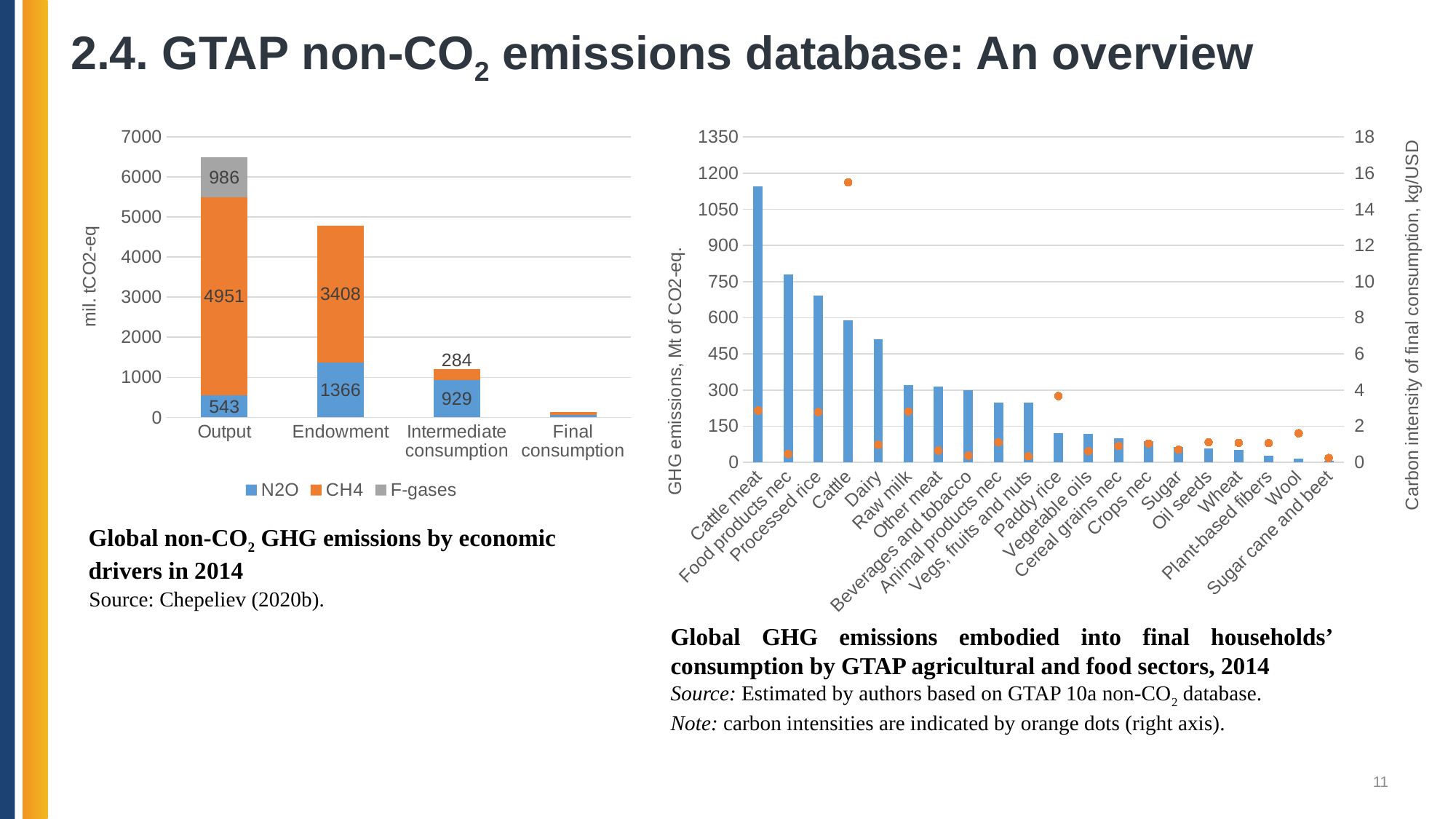

# 2.4. GTAP non-CO2 emissions database: An overview

### Chart

| Category |  |  |
|---|---|---|
| Cattle meat | 1146.3 | 2.8600285129598237 |
| Food products nec | 778.4 | 0.46359843989357485 |
| Processed rice | 691.4 | 2.7807998519909827 |
| Cattle | 589.3 | 15.495539083309886 |
| Dairy | 511.4 | 0.9773788587257533 |
| Raw milk | 319.1 | 2.812246624599006 |
| Other meat | 314.8 | 0.6524084607512479 |
| Beverages and tobacco | 298.1 | 0.37177864591258003 |
| Animal products nec | 249.1 | 1.1047783103322717 |
| Vegs, fruits and nuts | 248.0 | 0.33345878375480237 |
| Paddy rice | 121.9 | 3.6667167995187246 |
| Vegetable oils | 117.4 | 0.6151340798427268 |
| Cereal grains nec | 101.0 | 0.8980611659679276 |
| Crops nec | 87.5 | 1.0377368560249816 |
| Sugar | 63.1 | 0.6961160914239821 |
| Oil seeds | 57.7 | 1.1161189237286497 |
| Wheat | 51.8 | 1.0770439924648505 |
| Plant-based fibers | 27.4 | 1.0645282857597975 |
| Wool | 15.5 | 1.6058681530444152 |
| Sugar cane and beet | 7.4 | 0.23827386683066779 |

### Chart

| Category | N2O | CH4 | F-gases |
|---|---|---|---|
| Output | 543.0 | 4951.0 | 986.0 |
| Endowment | 1366.0 | 3408.0 | 0.0 |
| Intermediate consumption | 929.0 | 284.0 | 0.0 |
| Final consumption | 53.0 | 88.0 | 0.0 |
Global non-CO2 GHG emissions by economic drivers in 2014
Source: Chepeliev (2020b).
Global GHG emissions embodied into final households’ consumption by GTAP agricultural and food sectors, 2014
Source: Estimated by authors based on GTAP 10a non-CO2 database.
Note: carbon intensities are indicated by orange dots (right axis).
11